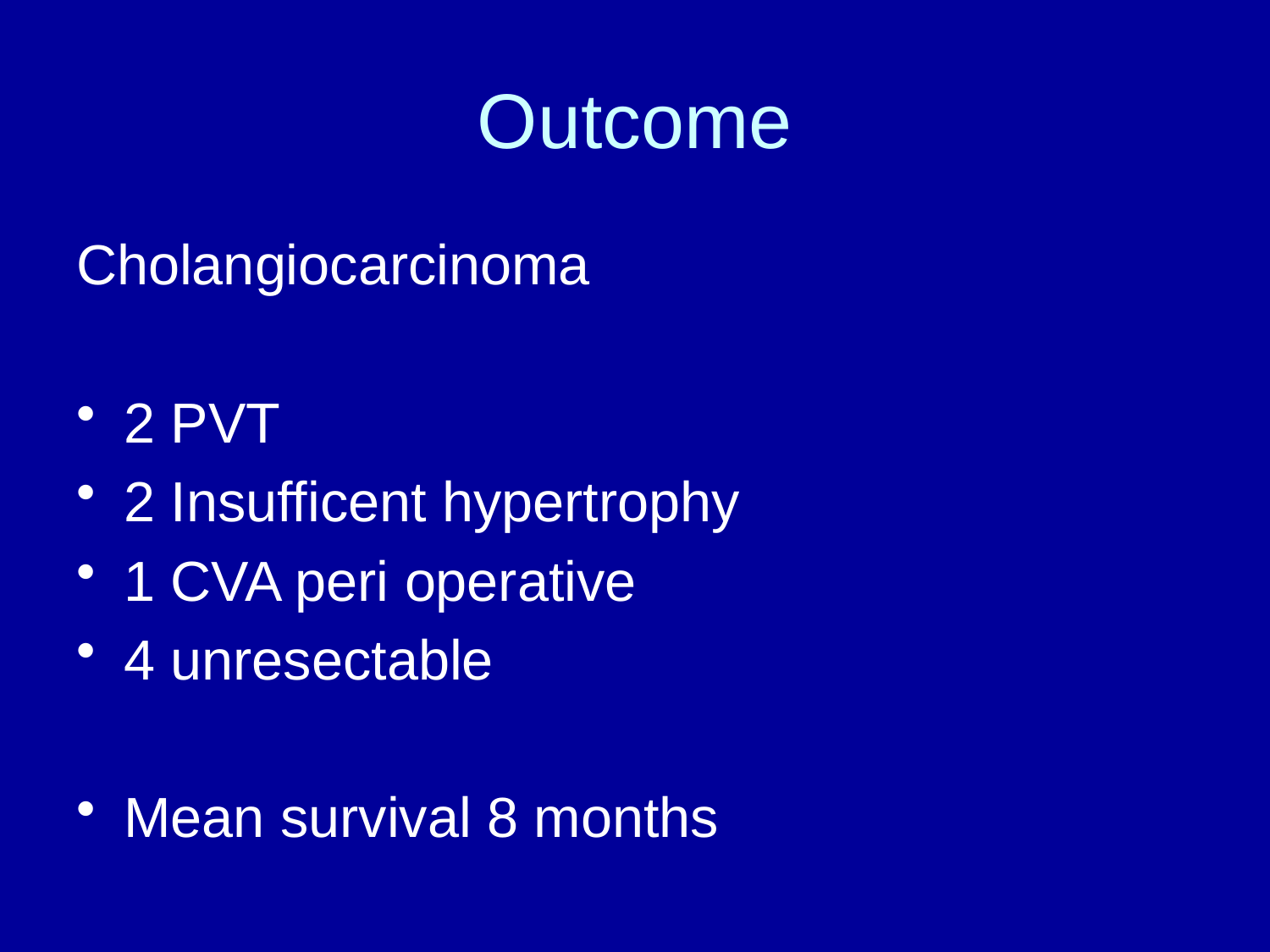

# Outcome
Cholangiocarcinoma

2 PVT
2 Insufficent hypertrophy
1 CVA peri operative
4 unresectable

Mean survival 8 months